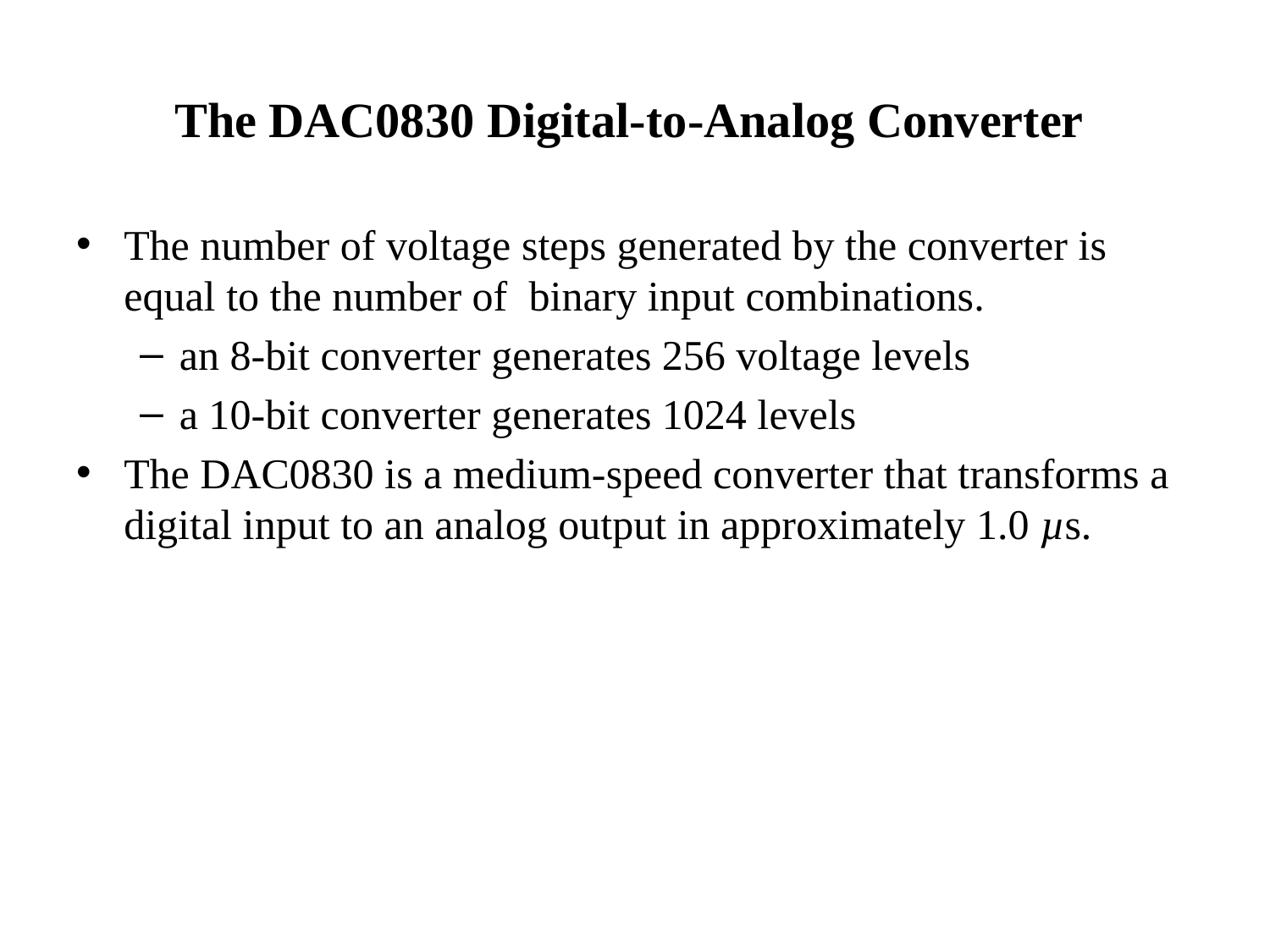

# The DAC0830 Digital-to-Analog Converter
The number of voltage steps generated by the converter is equal to the number of  binary input combinations.
an 8-bit converter generates 256 voltage levels
a 10-bit converter generates 1024 levels
The DAC0830 is a medium-speed converter that transforms a digital input to an analog output in approximately 1.0 µs.